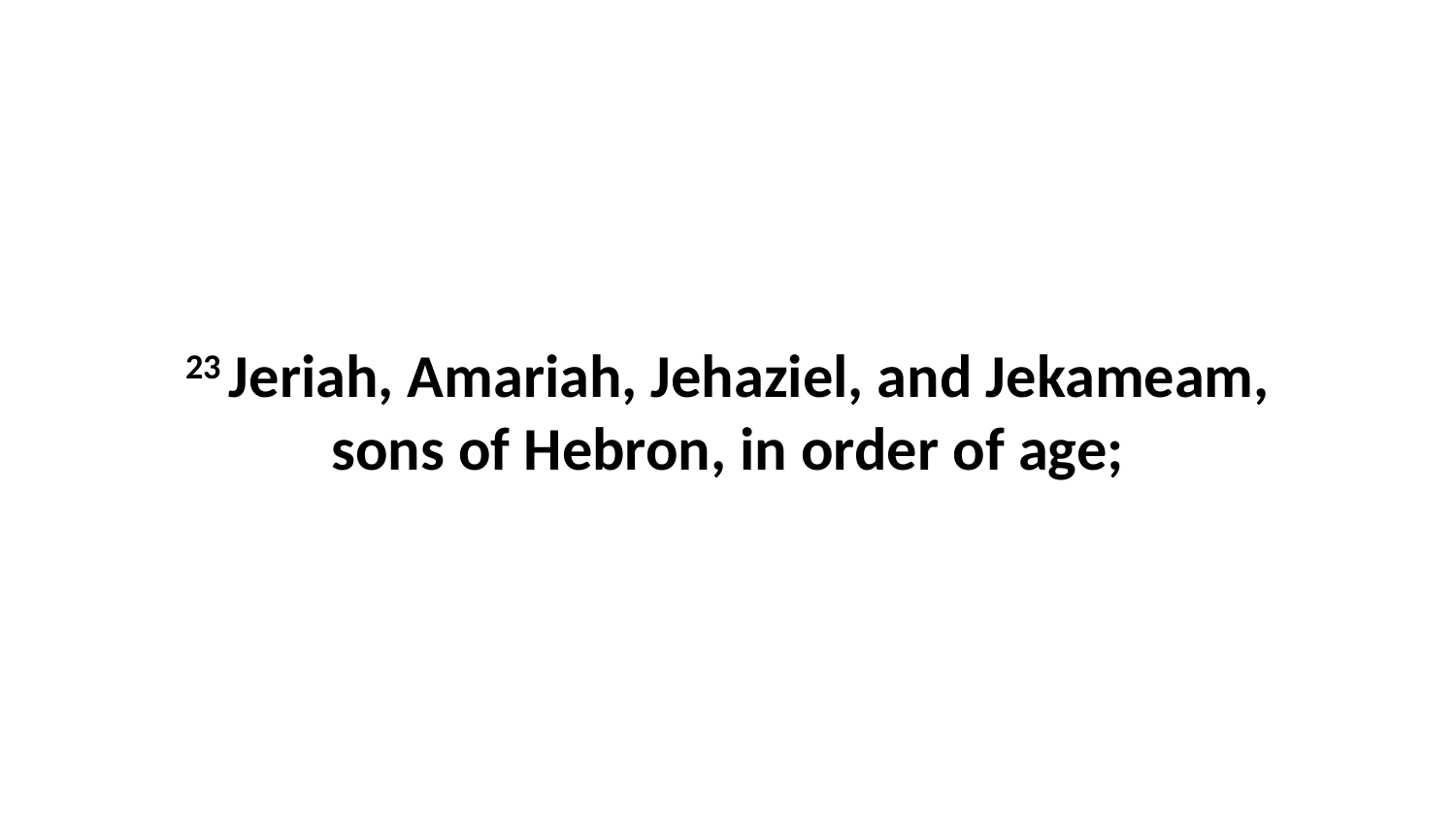

23 Jeriah, Amariah, Jehaziel, and Jekameam, sons of Hebron, in order of age;